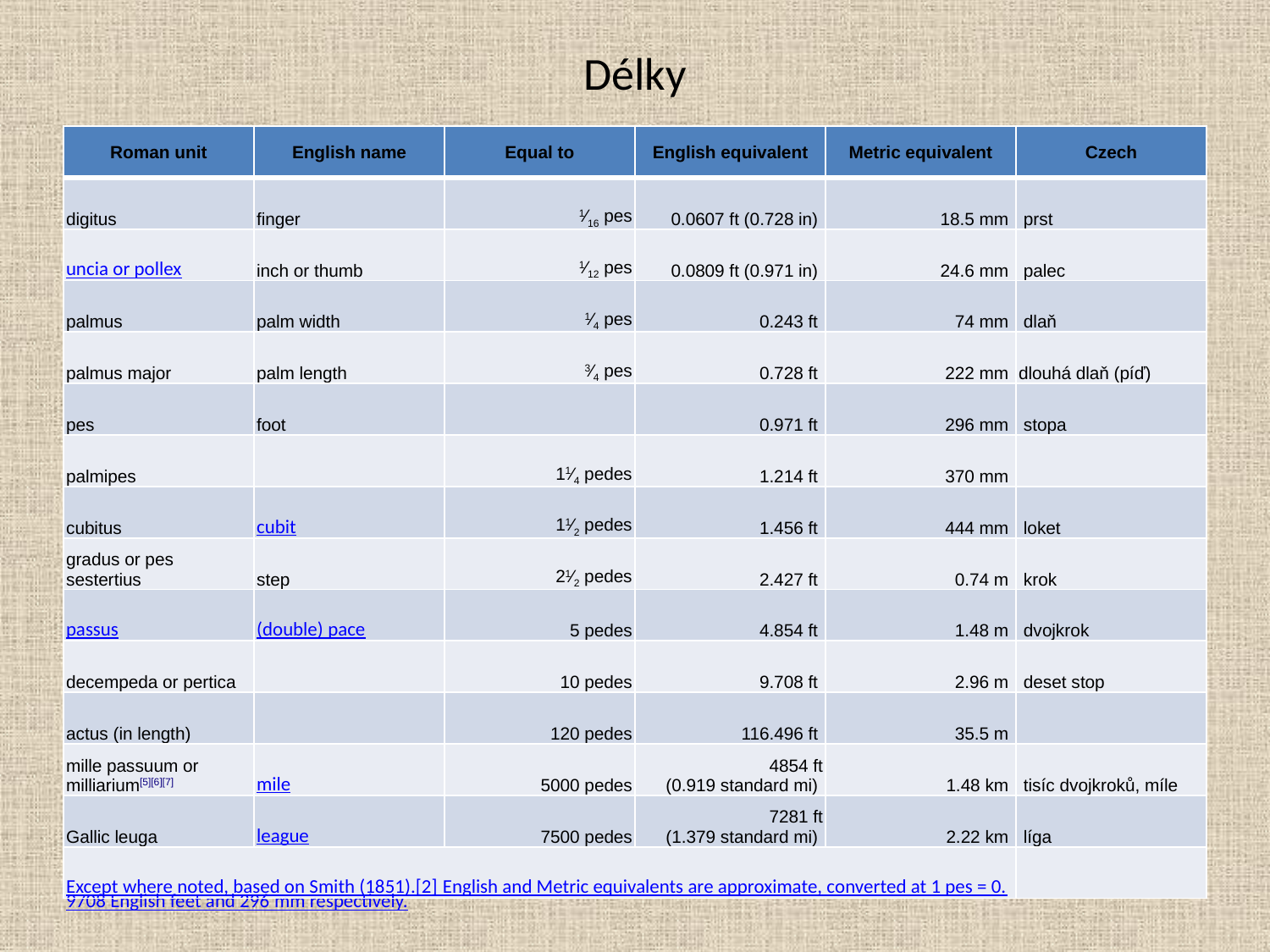

# Délky
| Roman unit | English name | Equal to | English equivalent | Metric equivalent | Czech |
| --- | --- | --- | --- | --- | --- |
| digitus | finger | 1⁄16 pes | 0.0607 ft (0.728 in) | 18.5 mm | prst |
| uncia or pollex | inch or thumb | 1⁄12 pes | 0.0809 ft (0.971 in) | 24.6 mm | palec |
| palmus | palm width | 1⁄4 pes | 0.243 ft | 74 mm | dlaň |
| palmus major | palm length | 3⁄4 pes | 0.728 ft | 222 mm | dlouhá dlaň (píď) |
| pes | foot |  | 0.971 ft | 296 mm | stopa |
| palmipes |  | 11⁄4 pedes | 1.214 ft | 370 mm |  |
| cubitus | cubit | 11⁄2 pedes | 1.456 ft | 444 mm | loket |
| gradus or pes sestertius | step | 21⁄2 pedes | 2.427 ft | 0.74 m | krok |
| passus | (double) pace | 5 pedes | 4.854 ft | 1.48 m | dvojkrok |
| decempeda or pertica |  | 10 pedes | 9.708 ft | 2.96 m | deset stop |
| actus (in length) |  | 120 pedes | 116.496 ft | 35.5 m |  |
| mille passuum or milliarium[5][6][7] | mile | 5000 pedes | 4854 ft (0.919 standard mi) | 1.48 km | tisíc dvojkroků, míle |
| Gallic leuga | league | 7500 pedes | 7281 ft (1.379 standard mi) | 2.22 km | líga |
| Except where noted, based on Smith (1851).[2] English and Metric equivalents are approximate, converted at 1 pes = 0.9708 English feet and 296 mm respectively. |  |  |  |  |  |